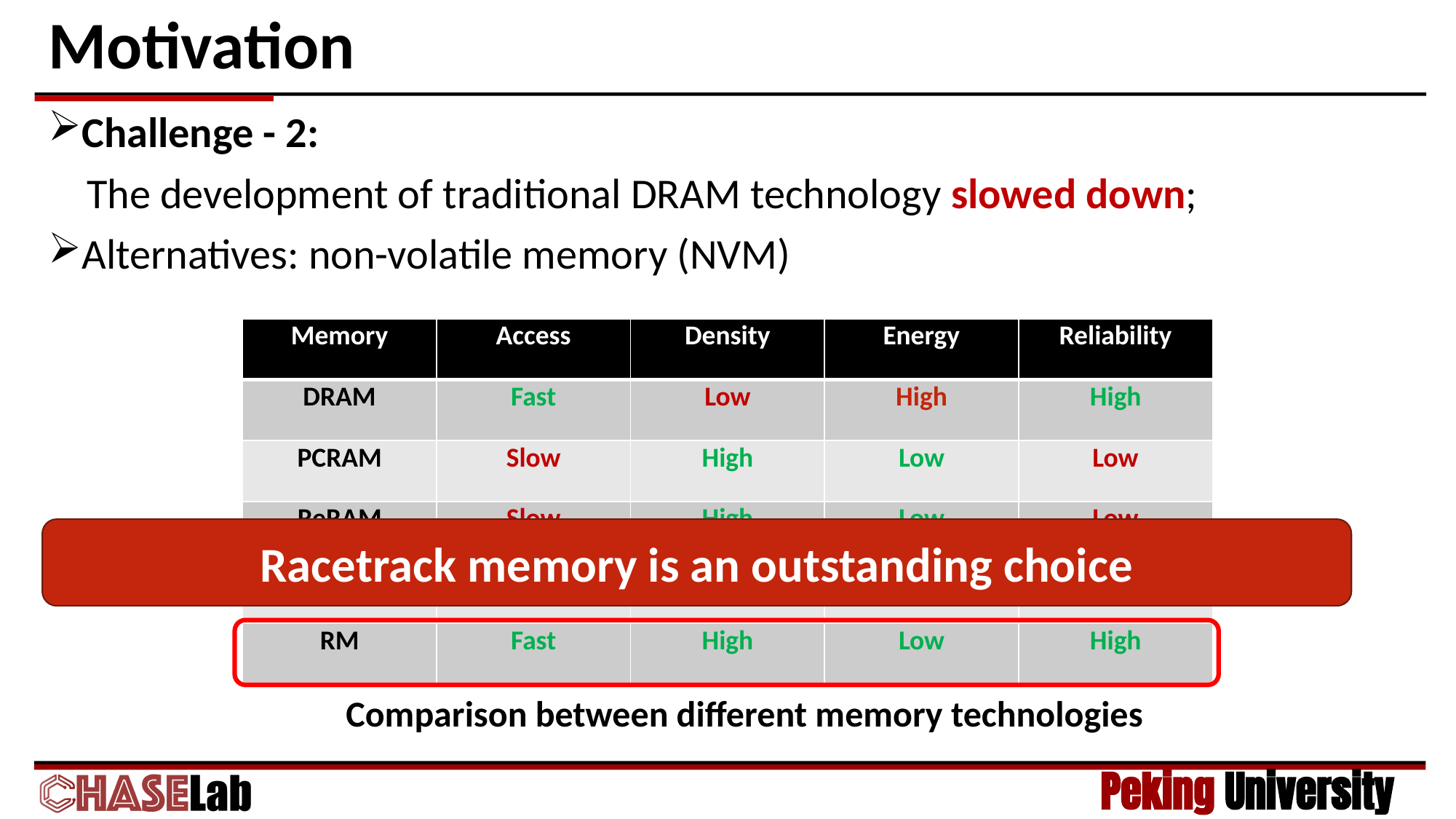

# Motivation
Challenge - 2:
    The development of traditional DRAM technology slowed down;
Alternatives: non-volatile memory (NVM)

| Memory | Access | Density | Energy | Reliability |
| --- | --- | --- | --- | --- |
| DRAM | Fast | Low | High | High |
| PCRAM | Slow | High | Low | Low |
| ReRAM | Slow | High | Low | Low |
| MRAM | Fast | Low | Low | High |
| RM | Fast | High | Low | High |
Racetrack memory is an outstanding choice

Comparison between different memory technologies